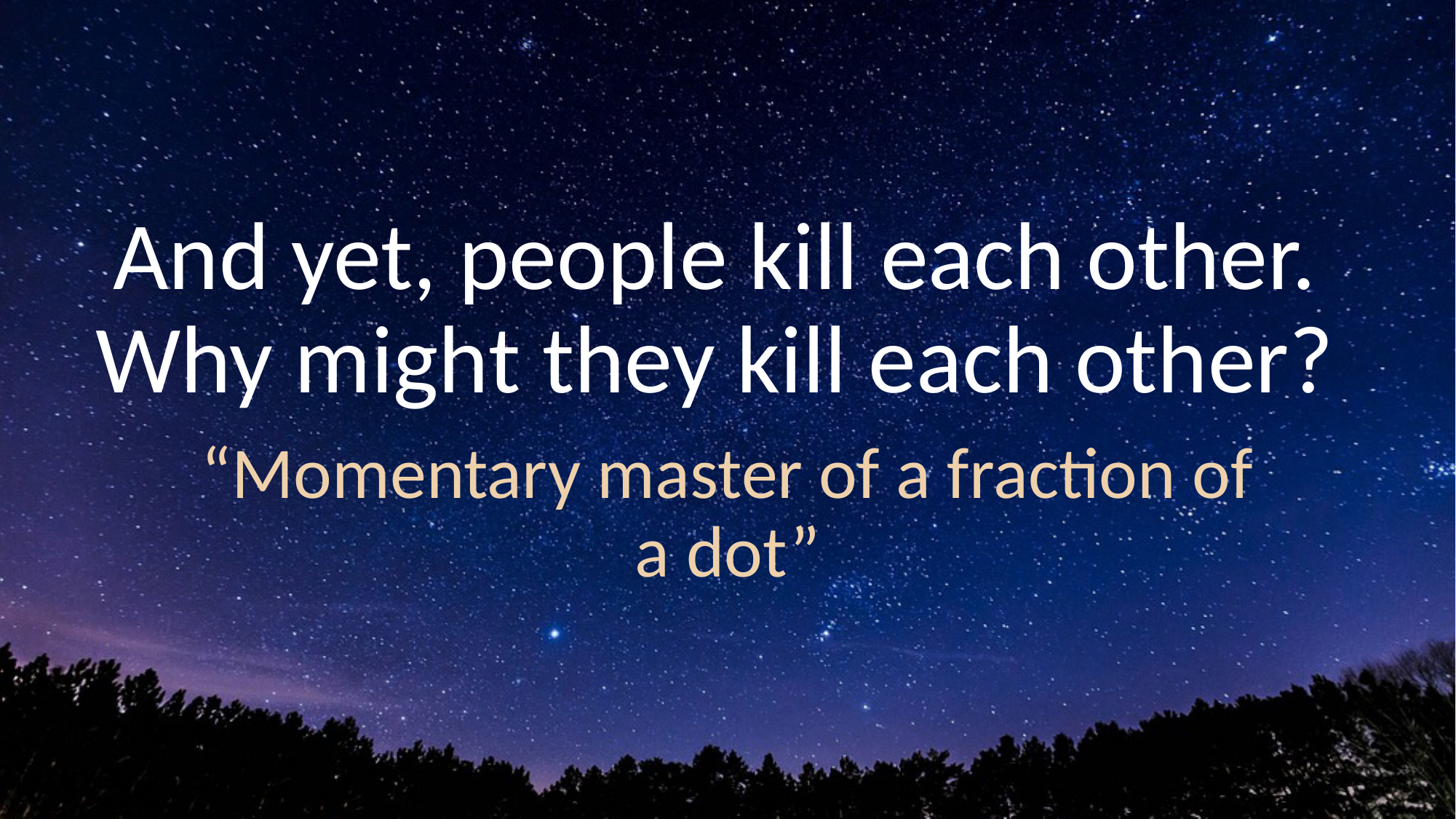

# And yet, people kill each other.  Why might they kill each other?
“Momentary master of a fraction of a dot”